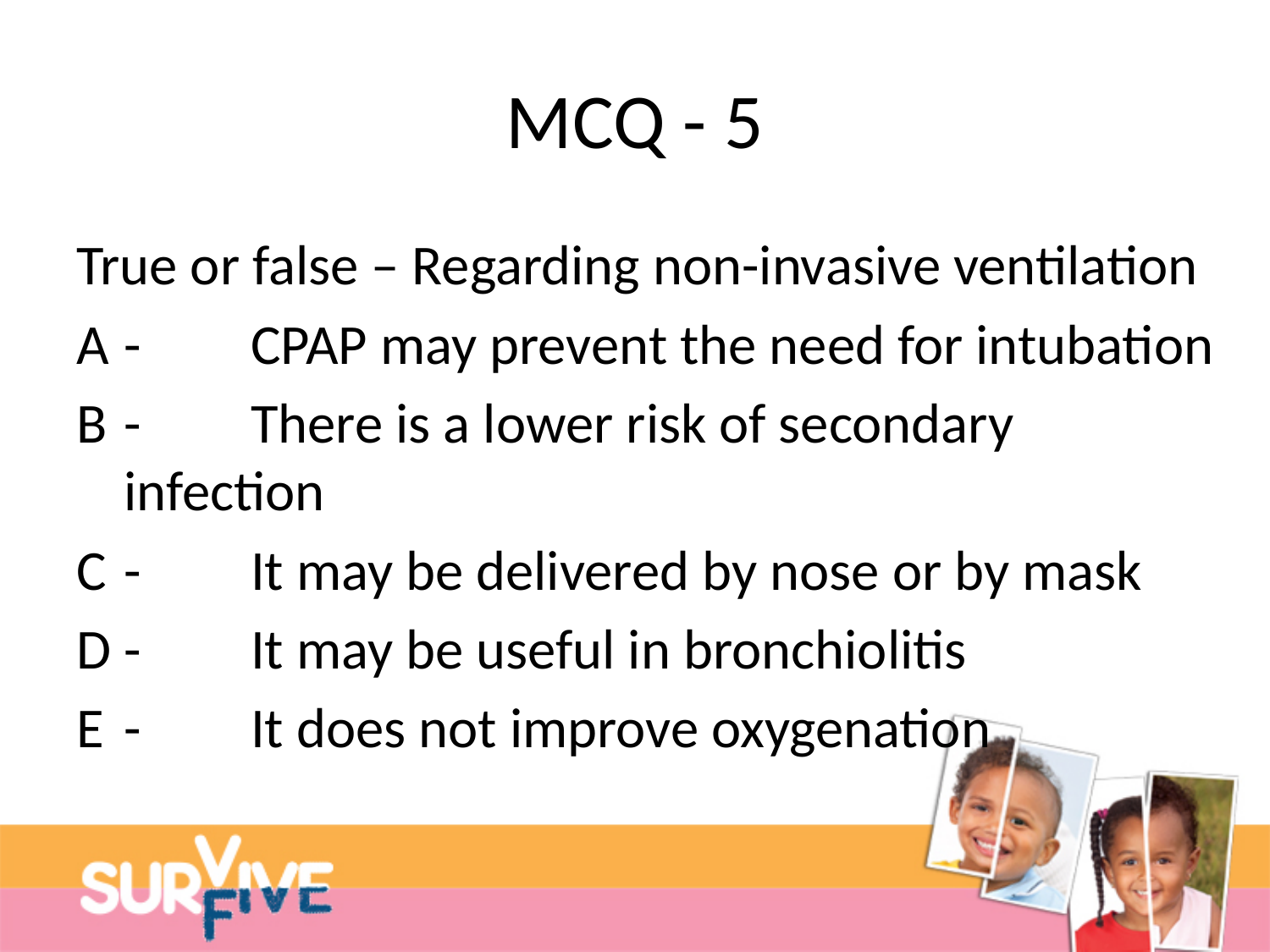

# MCQ - 5
True or false – Regarding non-invasive ventilation
A 	- 	CPAP may prevent the need for intubation
B	-	There is a lower risk of secondary infection
C	-	It may be delivered by nose or by mask
D	-	It may be useful in bronchiolitis
E	-	It does not improve oxygenation